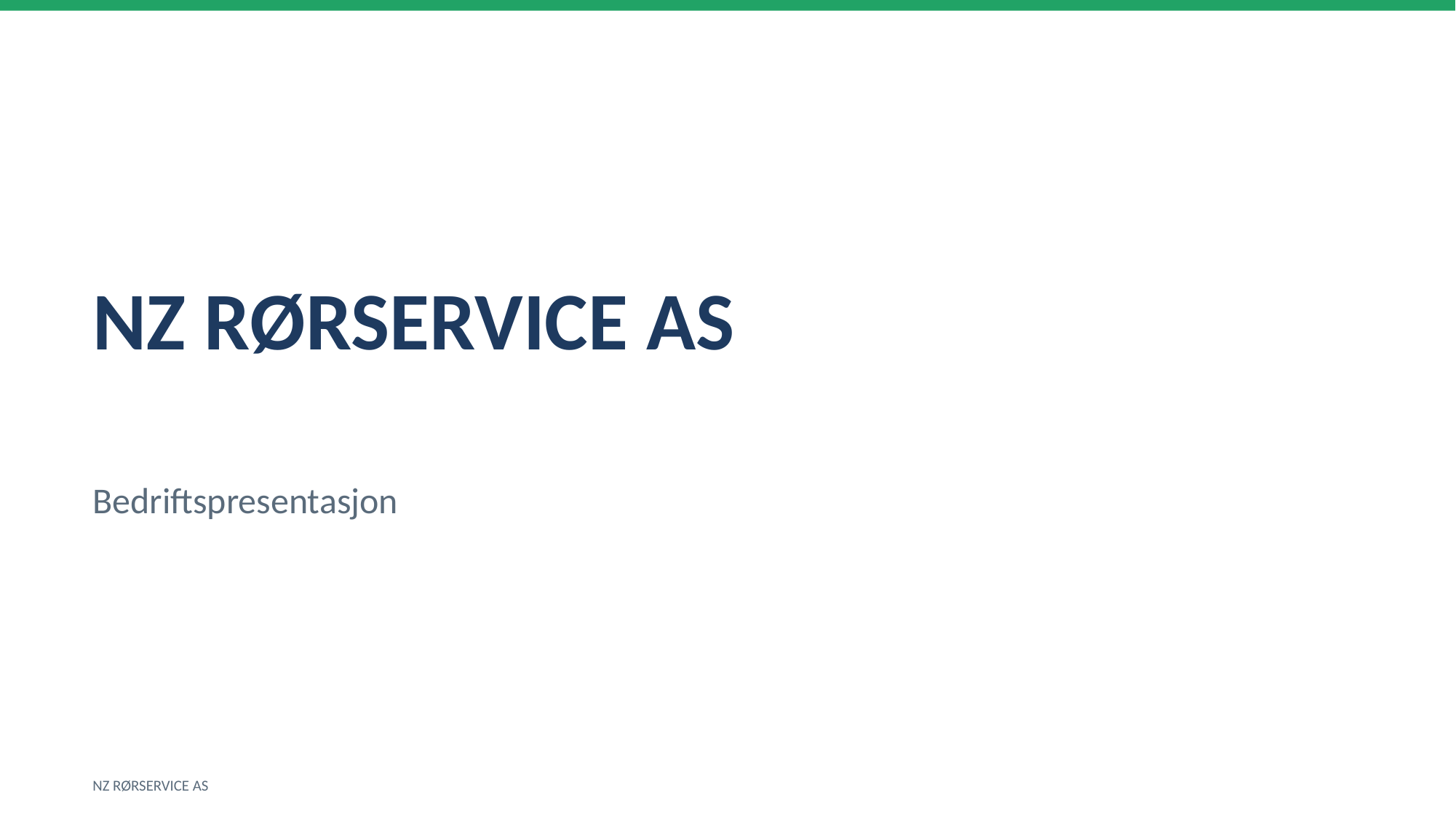

NZ RØRSERVICE AS
Bedriftspresentasjon
NZ RØRSERVICE AS